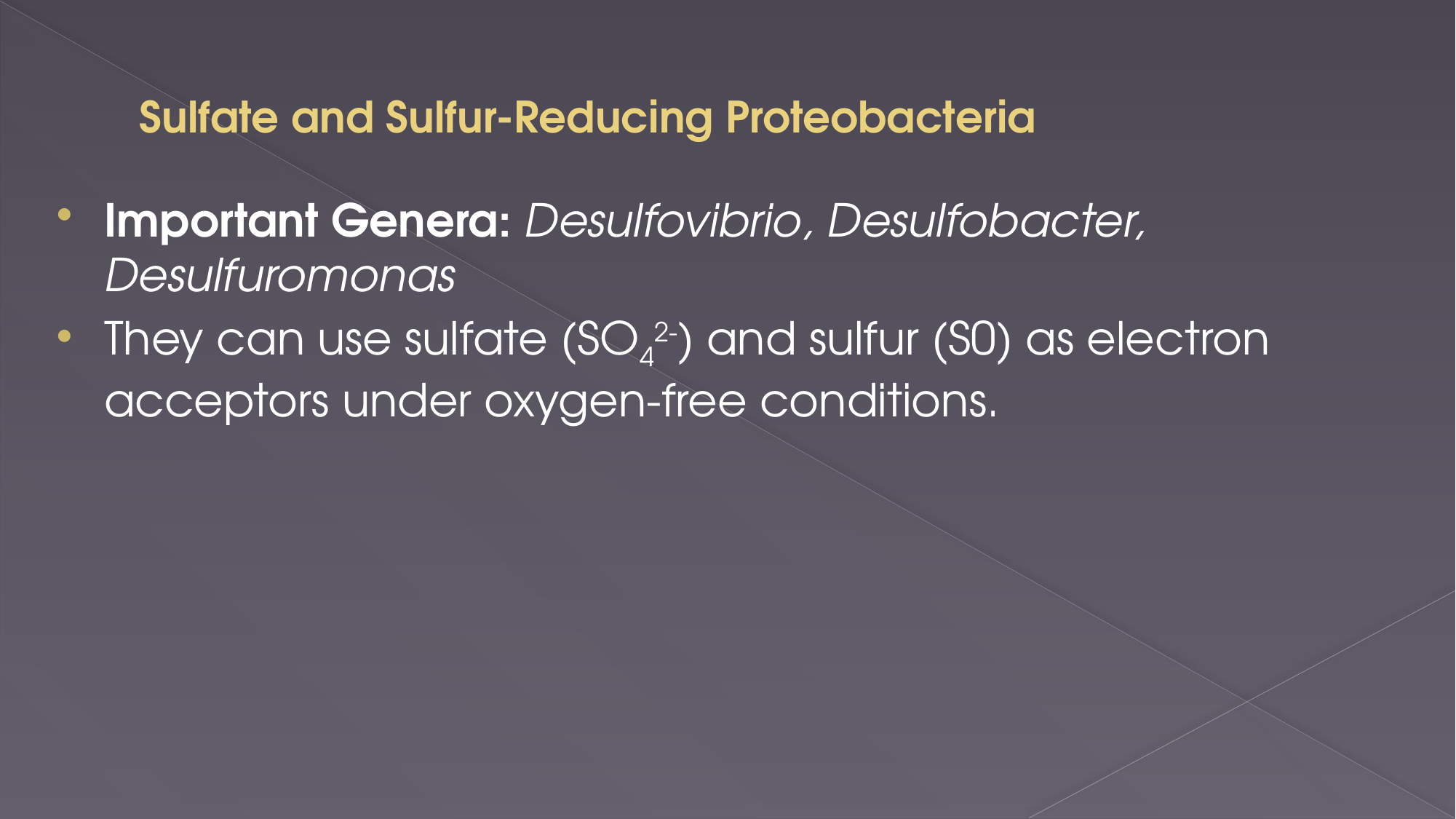

# Sulfate and Sulfur-Reducing Proteobacteria
Important Genera: Desulfovibrio, Desulfobacter, Desulfuromonas
They can use sulfate (SO42-) and sulfur (S0) as electron acceptors under oxygen-free conditions.